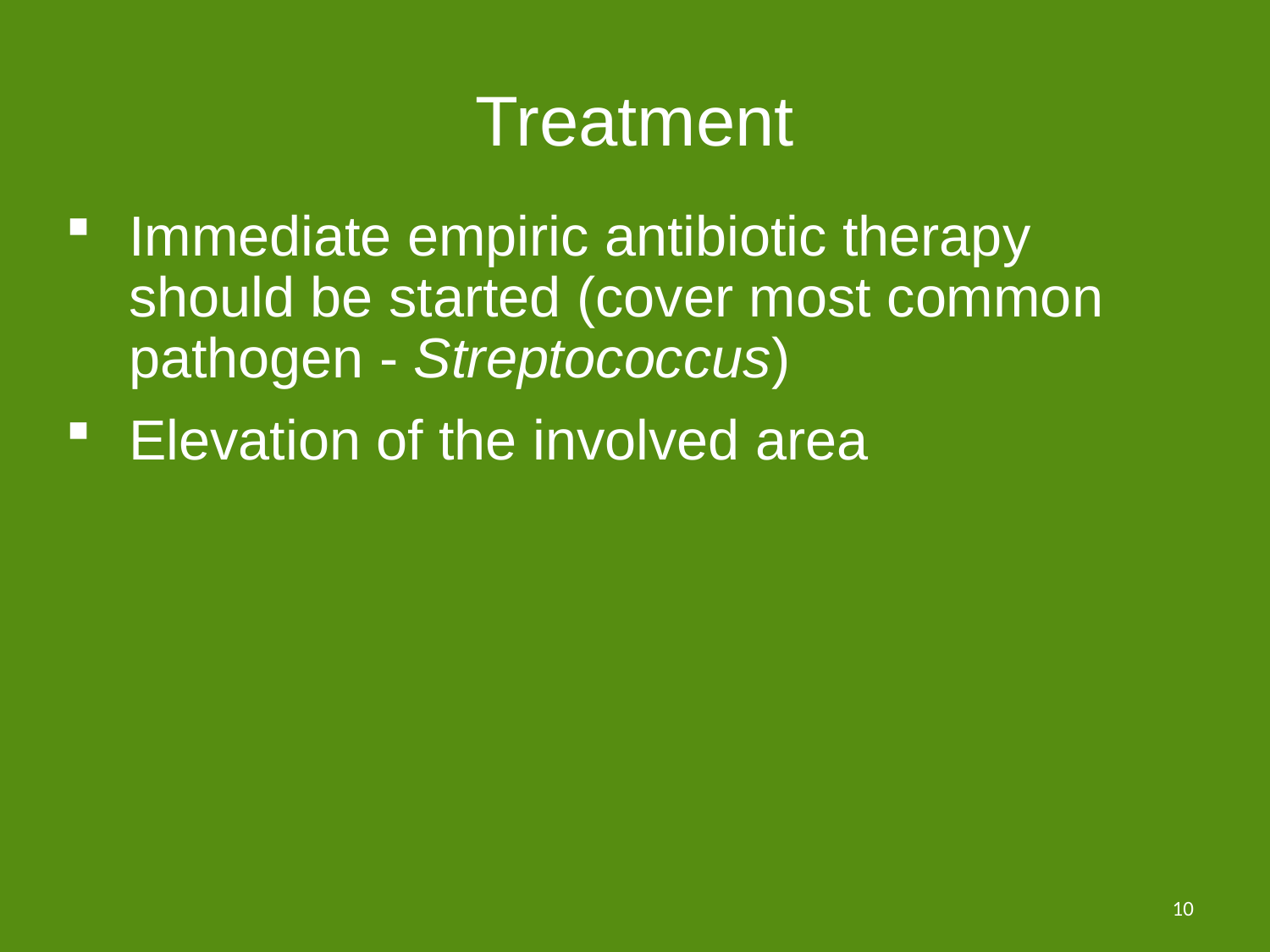

# Treatment
Immediate empiric antibiotic therapy should be started (cover most common pathogen - Streptococcus)
Elevation of the involved area

10